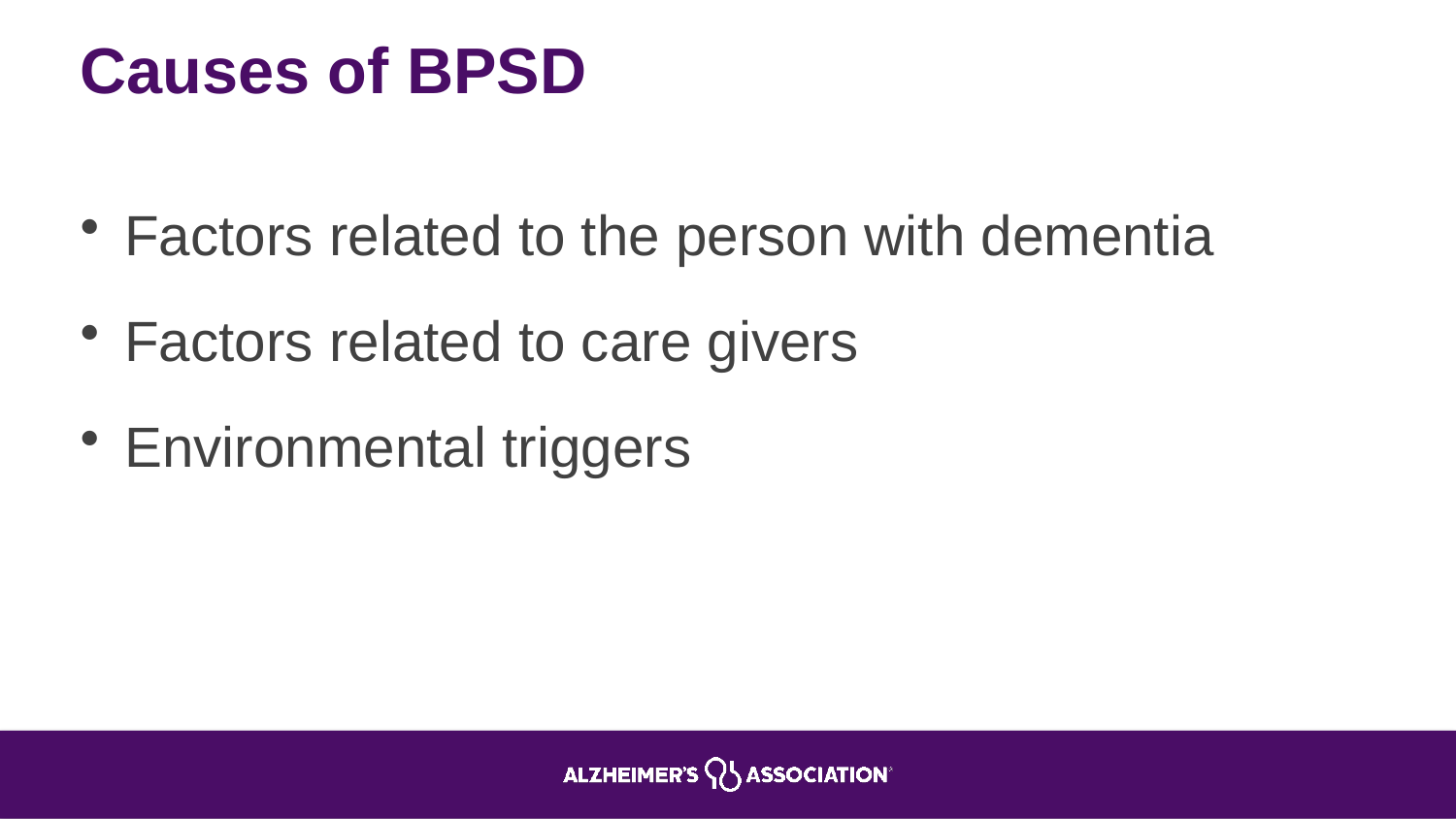

# Causes of BPSD
Factors related to the person with dementia
Factors related to care givers
Environmental triggers